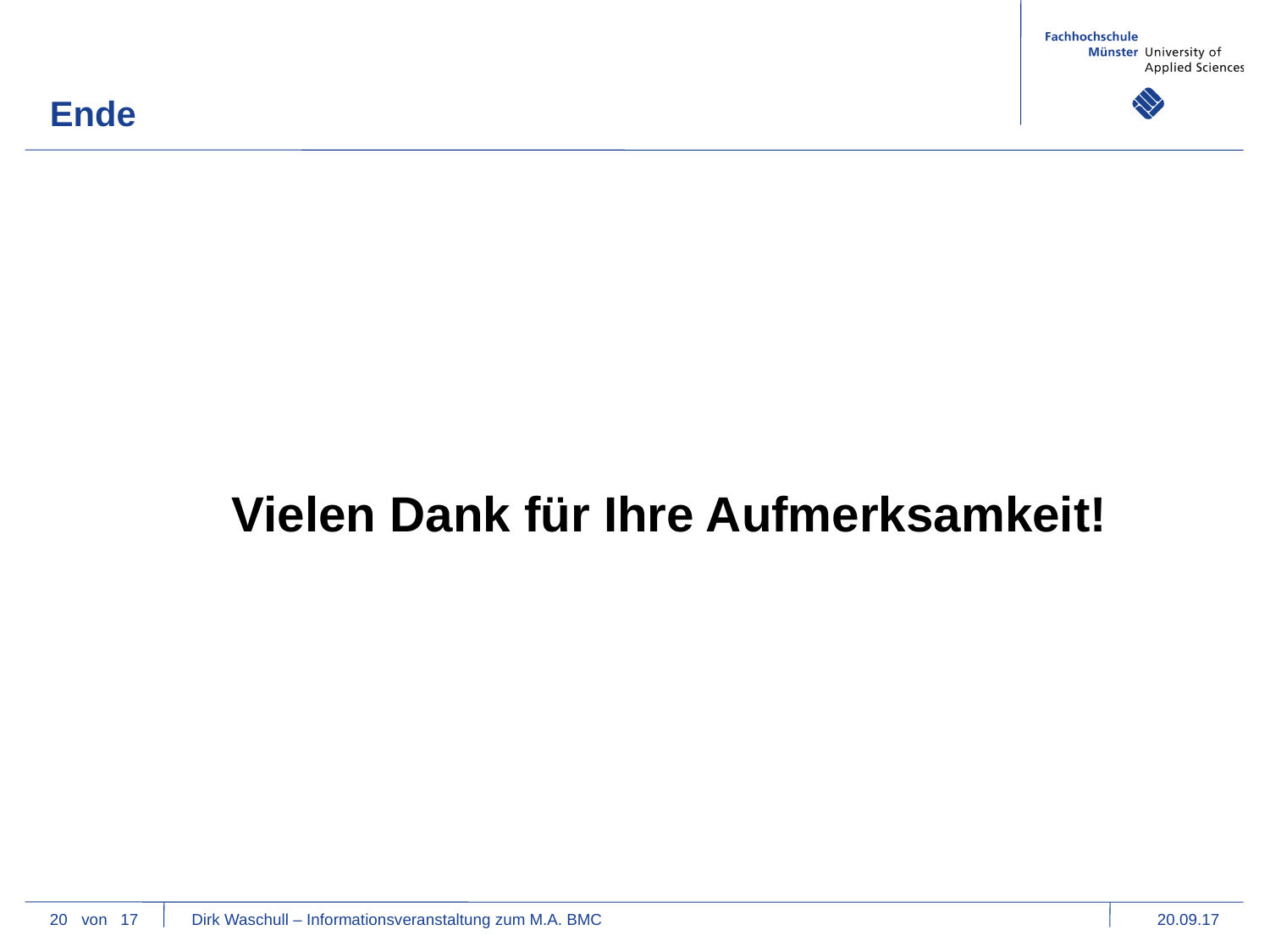

Ende

Vielen Dank für Ihre Aufmerksamkeit!

20
von   17            Dirk Waschull – Informationsveranstaltung zum M.A. BMC

20.09.17